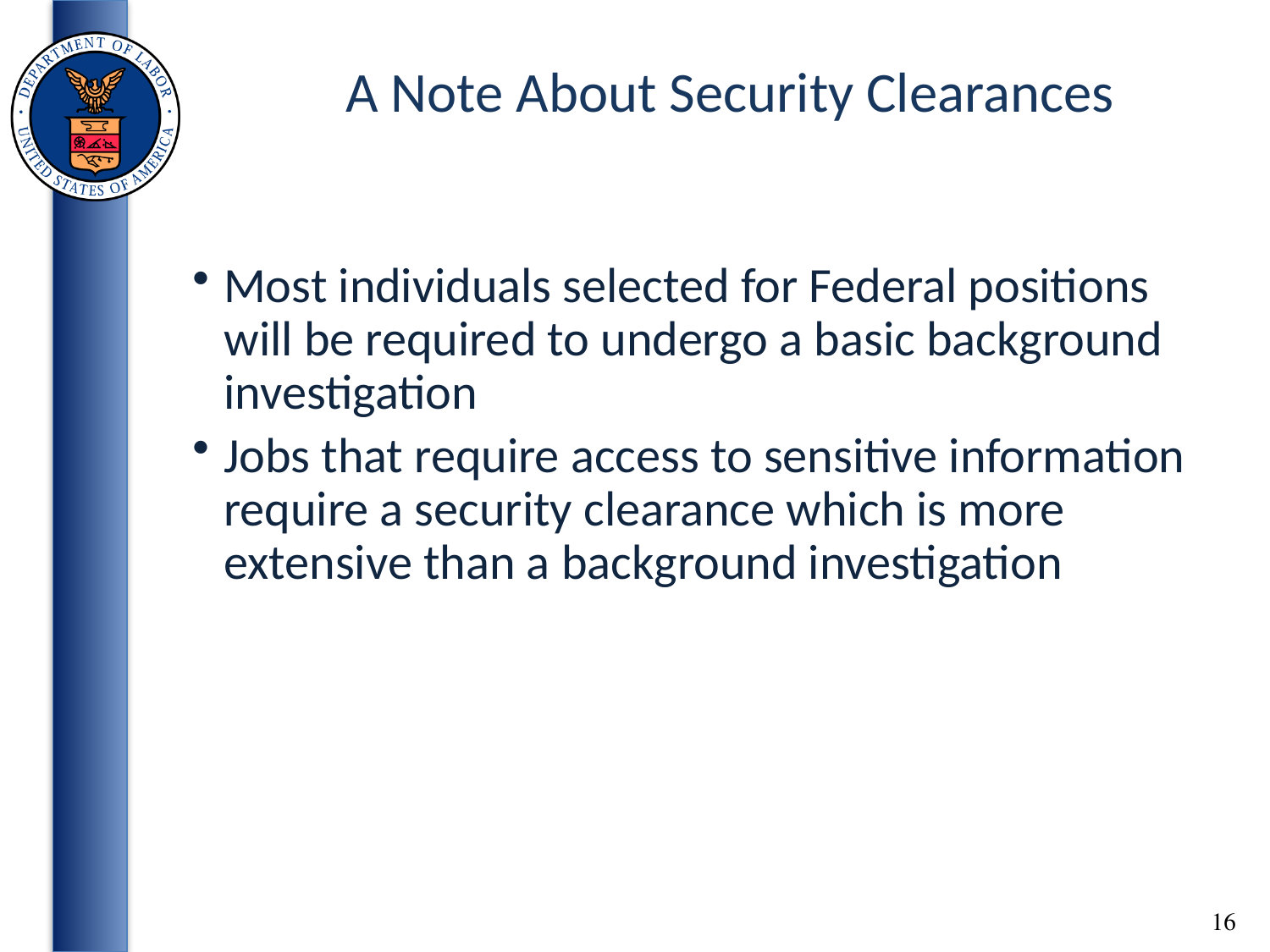

A Note About Security Clearances
Most individuals selected for Federal positions will be required to undergo a basic background investigation
Jobs that require access to sensitive information require a security clearance which is more extensive than a background investigation
16